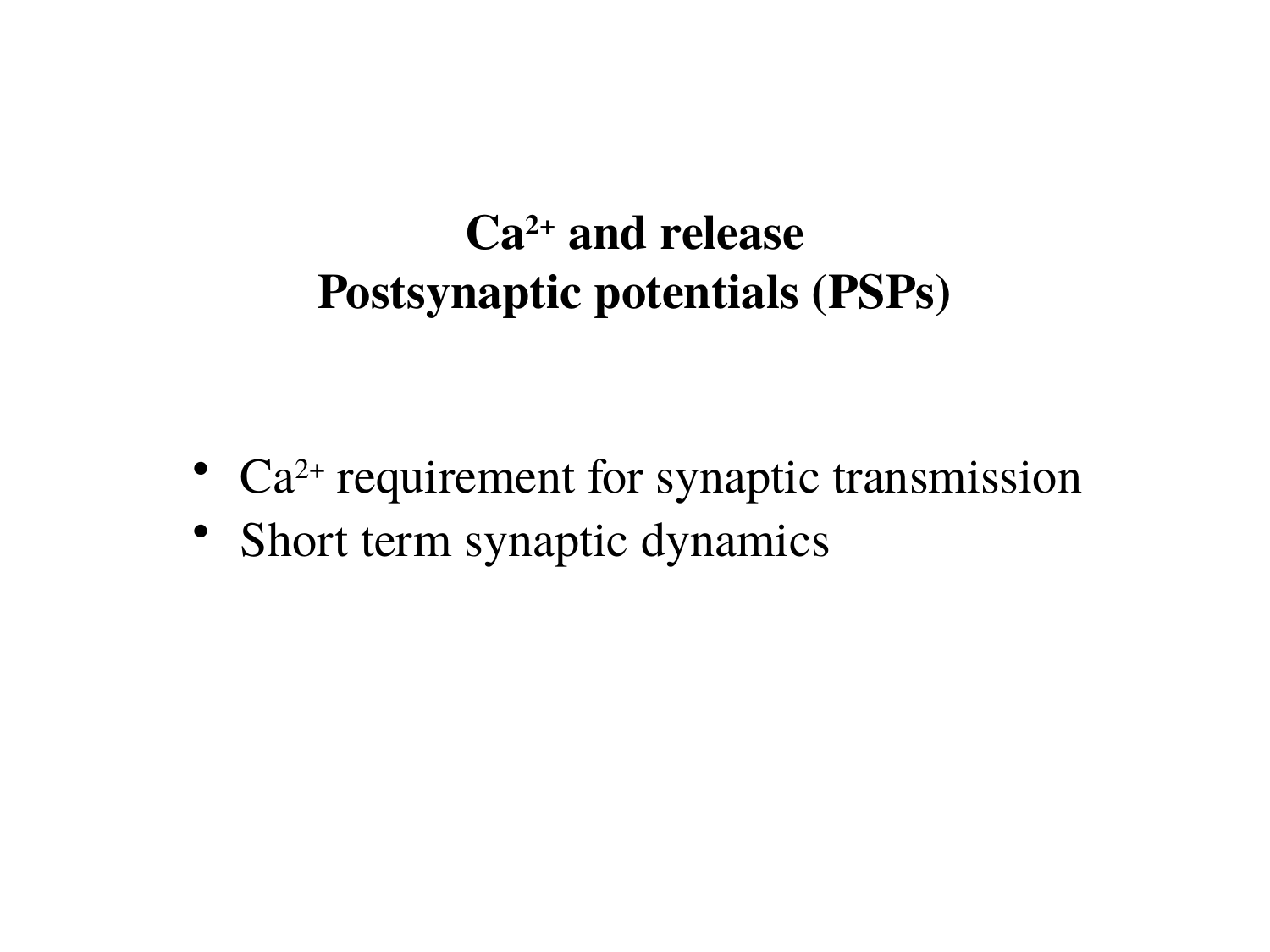

# Ca2+ and release Postsynaptic potentials (PSPs)
Ca2+ requirement for synaptic transmission
Short term synaptic dynamics